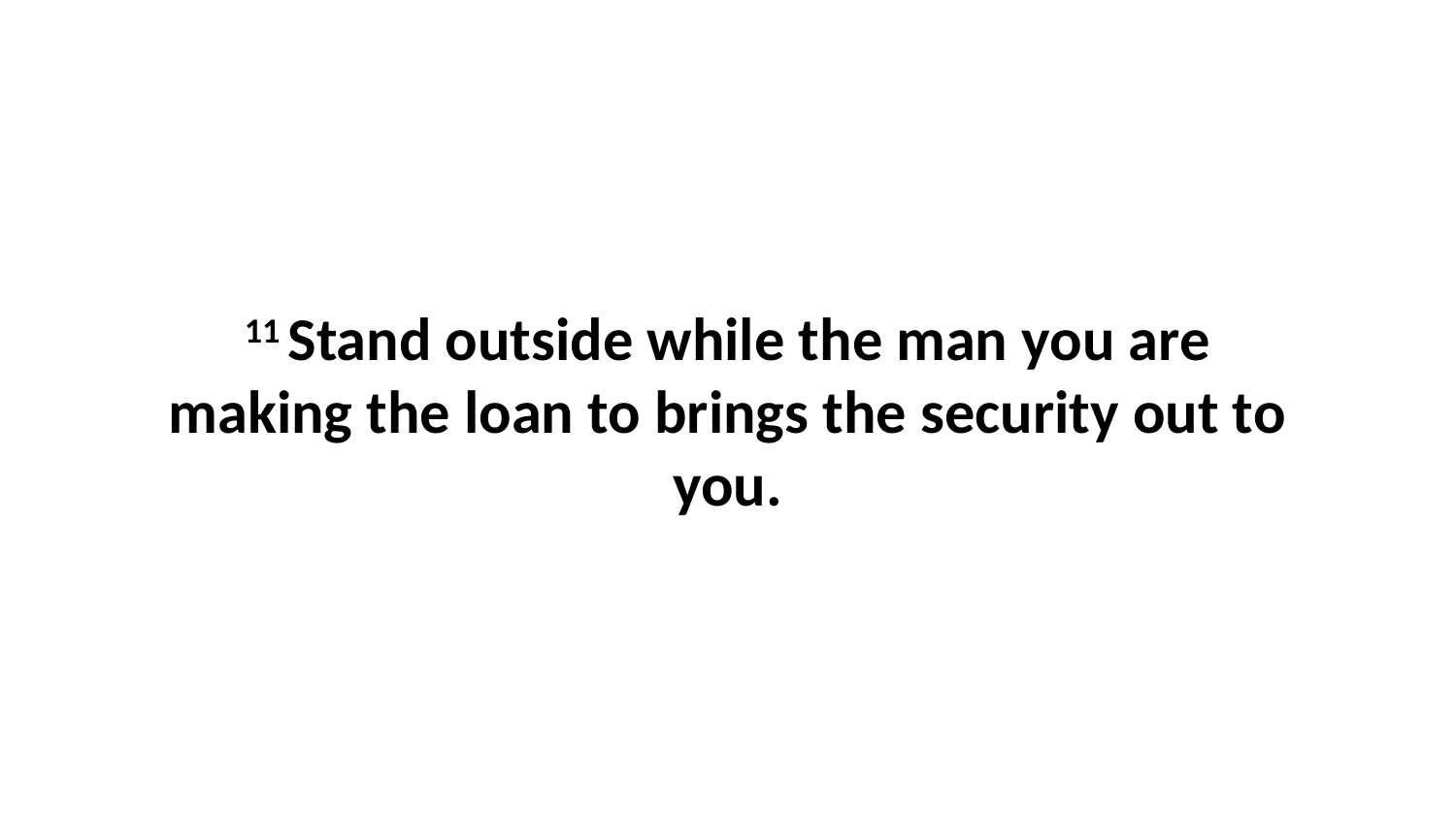

11 Stand outside while the man you are making the loan to brings the security out to you.